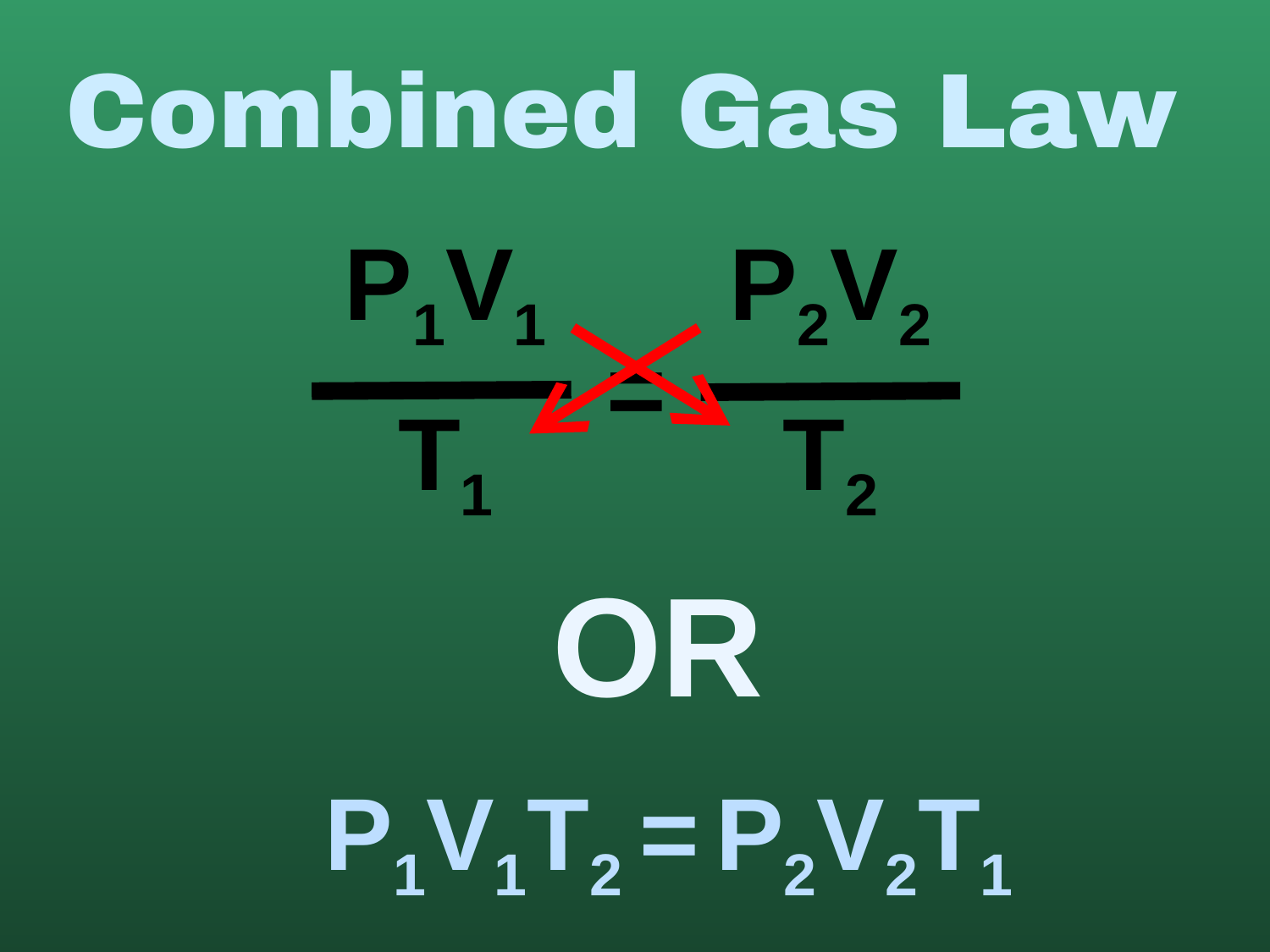

# Combined Gas Law
P1V1
T1
P2V2
T2
=

OR
P1V1T2 = P2V2T1